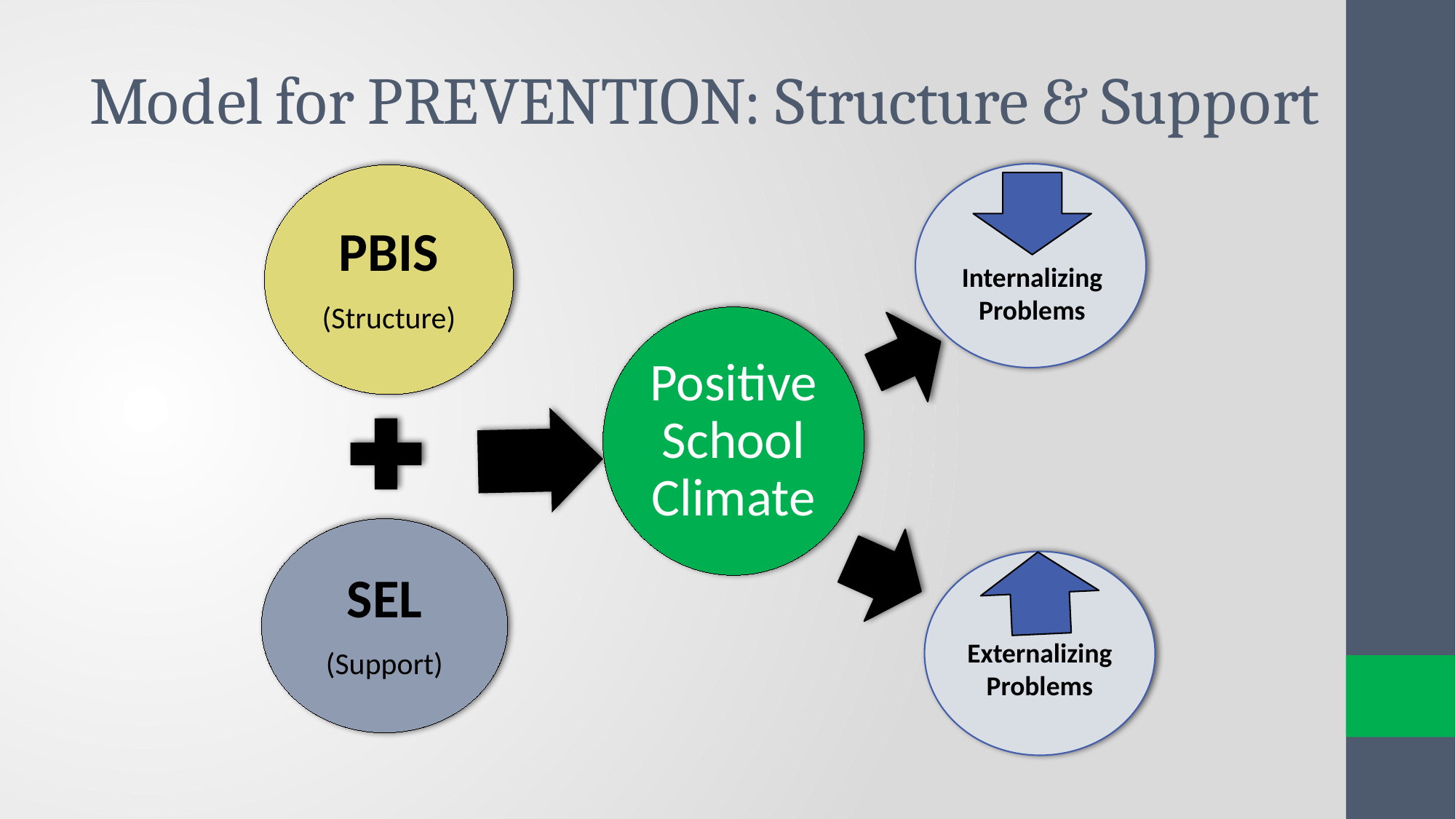

# Model for PREVENTION: Structure & Support

PBIS
(Structure)

SEL
(Support)

Positive School Climate

Internalizing Problems

Externalizing Problems